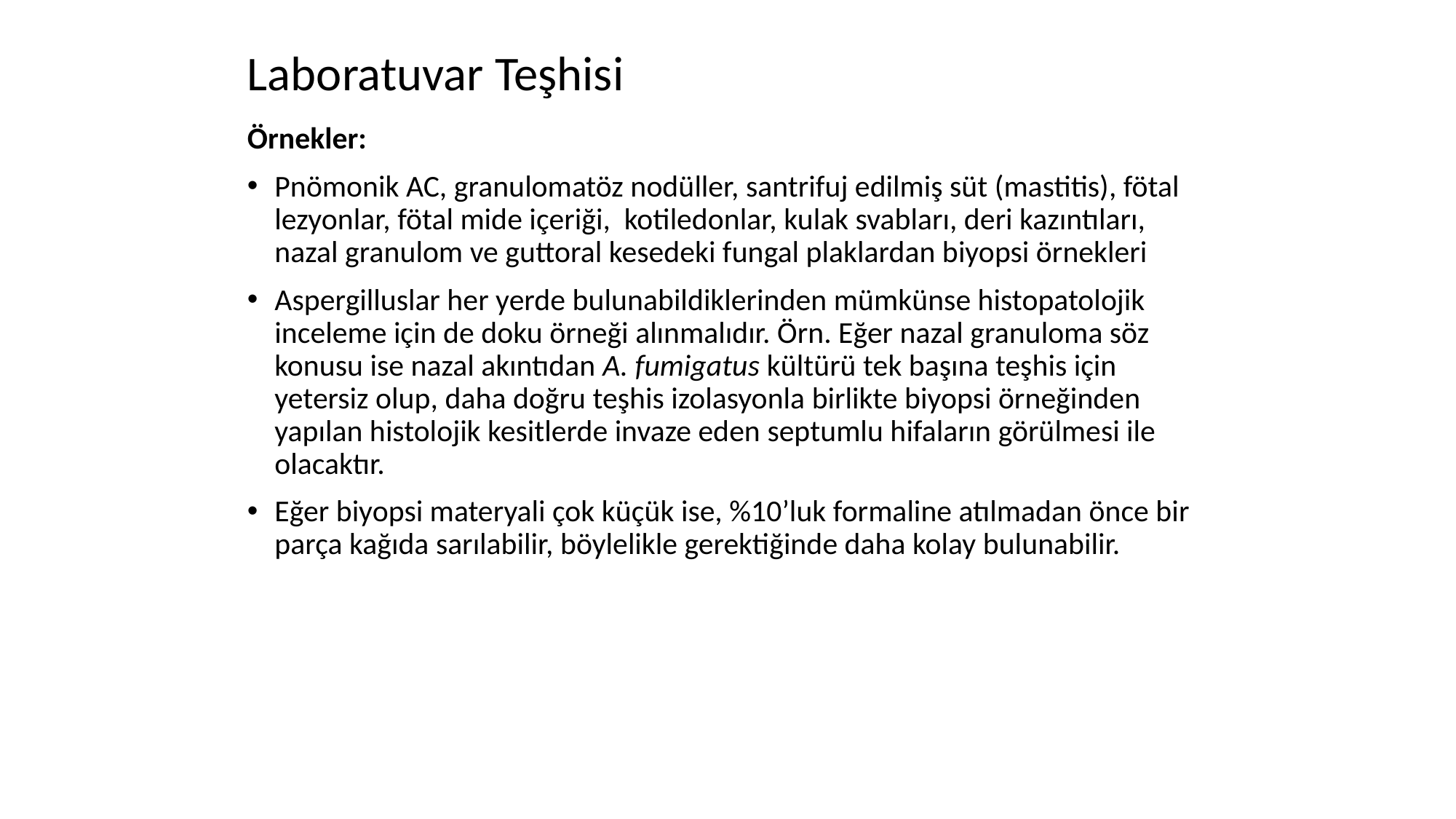

# Laboratuvar Teşhisi
Örnekler:
Pnömonik AC, granulomatöz nodüller, santrifuj edilmiş süt (mastitis), fötal lezyonlar, fötal mide içeriği,  kotiledonlar, kulak svabları, deri kazıntıları, nazal granulom ve guttoral kesedeki fungal plaklardan biyopsi örnekleri
Aspergilluslar her yerde bulunabildiklerinden mümkünse histopatolojik inceleme için de doku örneği alınmalıdır. Örn. Eğer nazal granuloma söz konusu ise nazal akıntıdan A. fumigatus kültürü tek başına teşhis için yetersiz olup, daha doğru teşhis izolasyonla birlikte biyopsi örneğinden yapılan histolojik kesitlerde invaze eden septumlu hifaların görülmesi ile olacaktır.
Eğer biyopsi materyali çok küçük ise, %10’luk formaline atılmadan önce bir parça kağıda sarılabilir, böylelikle gerektiğinde daha kolay bulunabilir.